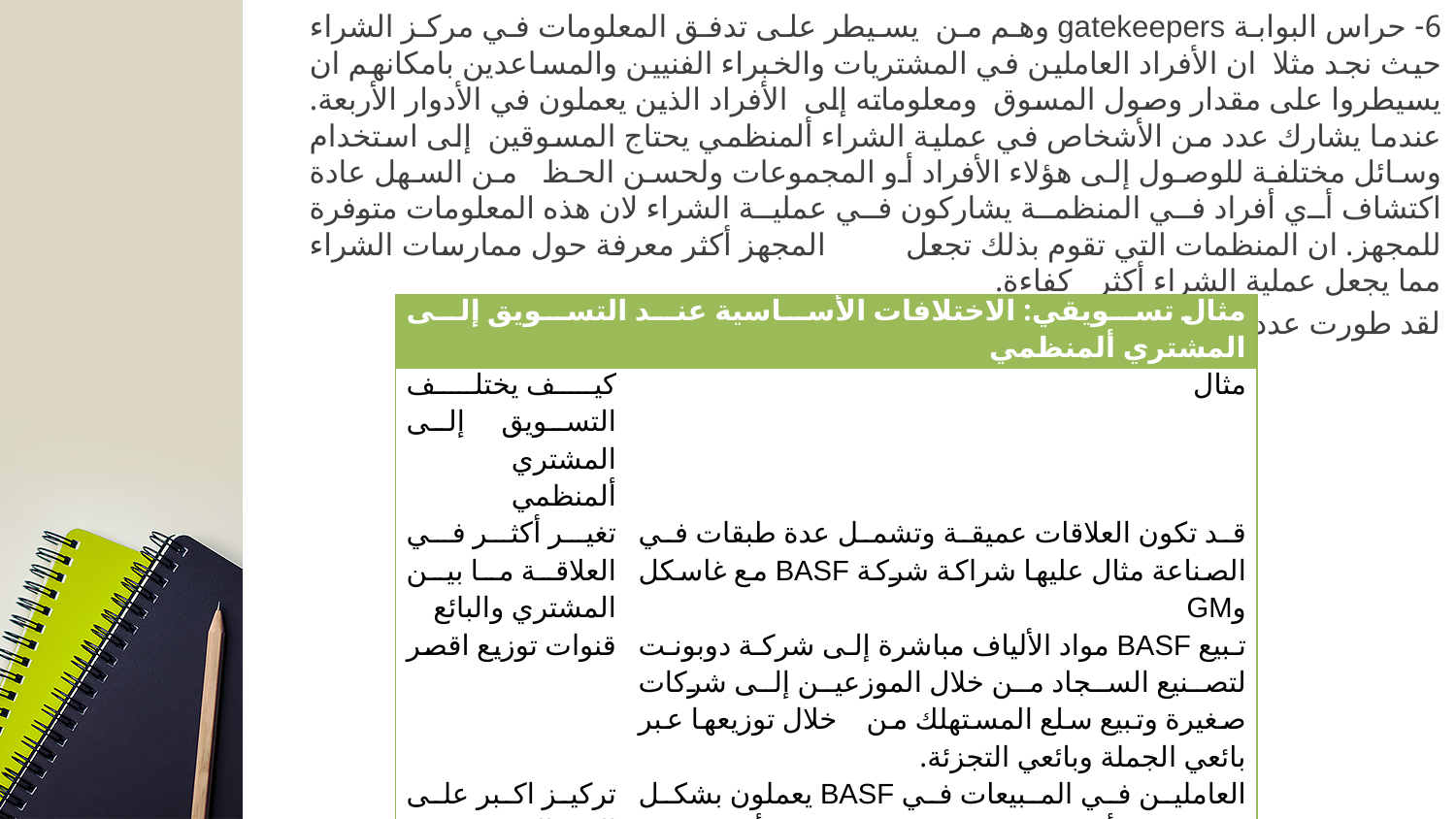

6- حراس البوابة gatekeepers وهم من  يسيطر على تدفق المعلومات في مركز الشراء حيث نجد مثلا  ان الأفراد العاملين في المشتريات والخبراء الفنيين والمساعدين بامكانهم ان يسيطروا على مقدار وصول المسوق  ومعلوماته إلى  الأفراد الذين يعملون في الأدوار الأربعة. عندما يشارك عدد من الأشخاص في عملية الشراء ألمنظمي يحتاج المسوقين  إلى استخدام وسائل مختلفة للوصول إلى هؤلاء الأفراد أو المجموعات ولحسن الحظ   من السهل عادة اكتشاف أي أفراد في المنظمة يشاركون في عملية الشراء لان هذه المعلومات متوفرة للمجهز. ان المنظمات التي تقوم بذلك تجعل          المجهز أكثر معرفة حول ممارسات الشراء مما يجعل عملية الشراء أكثر   كفاءة.
لقد طورت عدد من الشركات علاقات قنوات وثيقة تسهل هذه المعاملات.

| مثال تسويقي: الاختلافات الأساسية عند التسويق إلى المشتري ألمنظمي |  |
| --- | --- |
| كيف يختلف التسويق إلى المشتري ألمنظمي | مثال |
| تغير أكثر في العلاقة ما بين المشتري والبائع | قد تكون العلاقات عميقة وتشمل عدة طبقات في الصناعة مثال عليها شراكة شركة BASF مع غاسكل وGM |
| قنوات توزيع اقصر | تبيع BASF مواد الألياف مباشرة إلى شركة دوبونت لتصنيع السجاد من خلال الموزعين إلى شركات صغيرة وتبيع سلع المستهلك من خلال توزيعها عبر بائعي الجملة وبائعي التجزئة. |
| تركيز اكبر على البيع الشخصي | العاملين في المبيعات في BASF يعملون بشكل مباشر مع أقسام الدفاع المدني لبيع أحدث مواد كيميائية لمكافحة الحرائق وضمان استخدامها بشكل صحيح. |
| تكامل اكبر في شبكة الويب | تستخدم BASF موقع شبكة الويب مثل موقع CC-MARKETS لصنع مساحة اتصال مع الزبون الخاص |
| استراتيجيات ترويجية فريدة | معرض BASF في المعارض التجارية مثل معرض powder coatings Europe لمواد مساحيق كل بداية سنة في أمستردام |